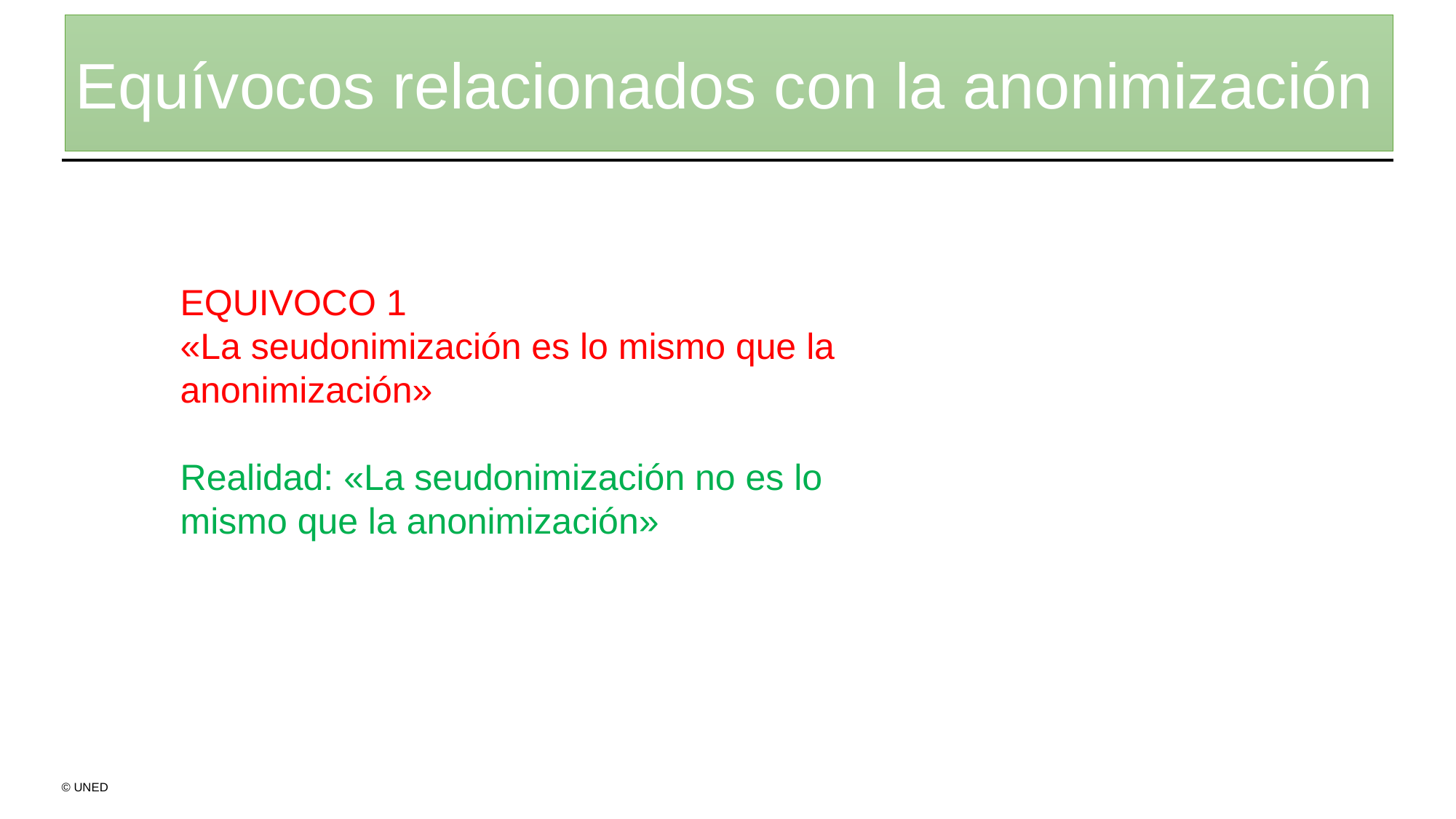

Equívocos relacionados con la anonimización
EQUIVOCO 1
«La seudonimización es lo mismo que la anonimización»

Realidad: «La seudonimización no es lo mismo que la anonimización»